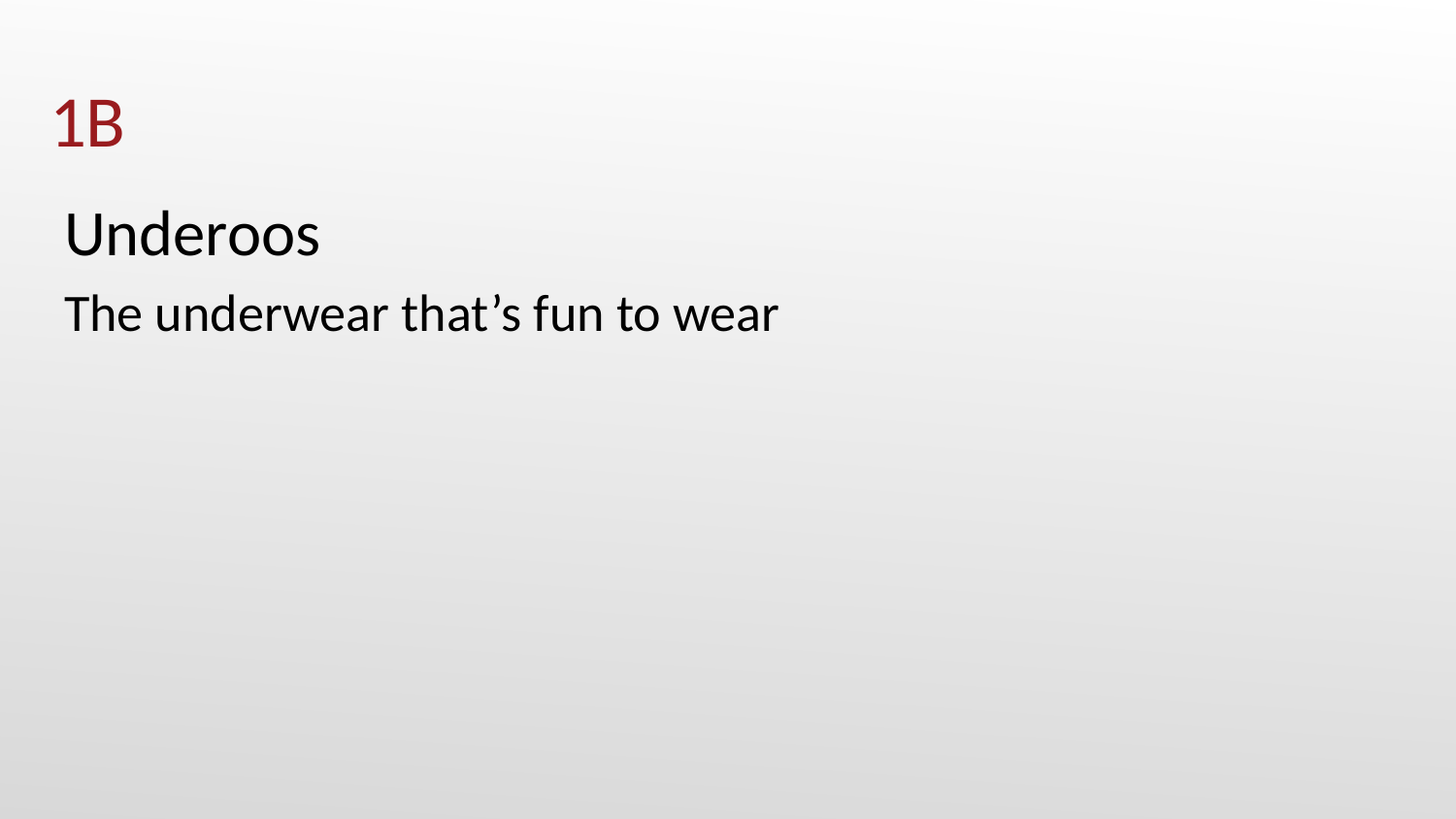

# 1B
Underoos
The underwear that’s fun to wear